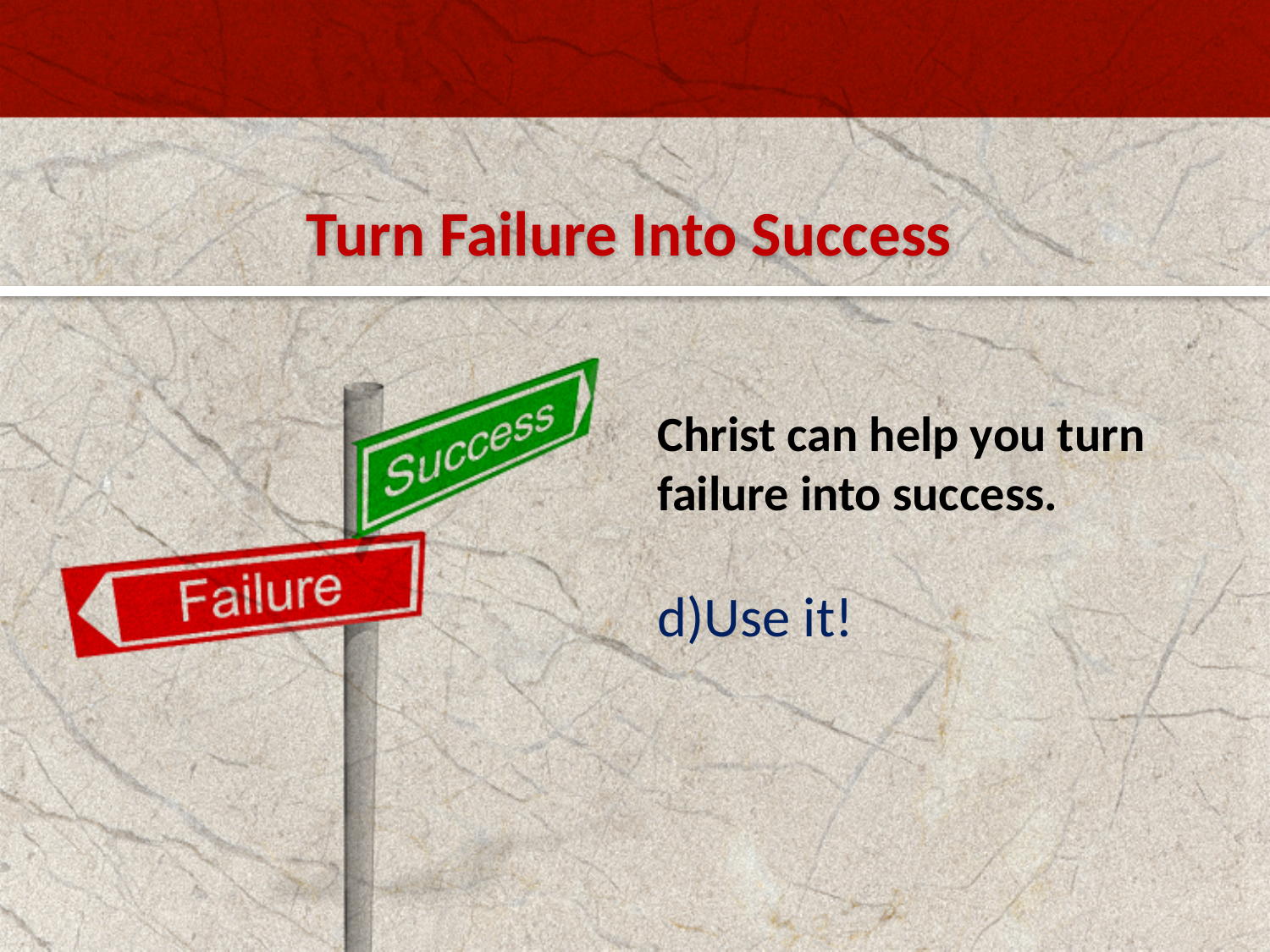

Turn Failure Into Success

Christ can help you turn failure into success.

d)Use it!